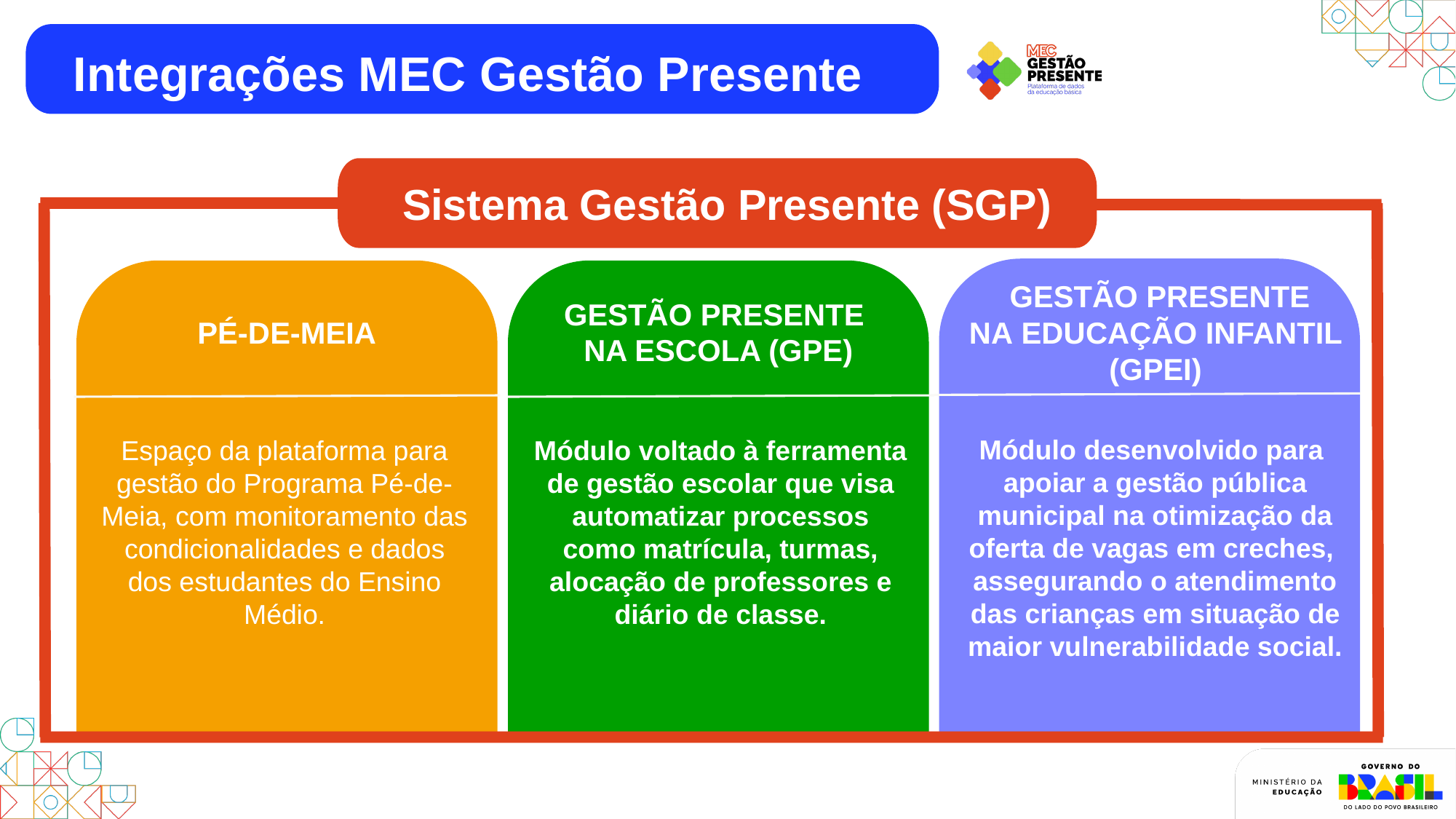

Integrações MEC Gestão Presente

Sistema Gestão Presente (SGP)

 GESTÃO PRESENTE NA EDUCAÇÃO INFANTIL (GPEI)

GESTÃO PRESENTE
NA ESCOLA (GPE)

PÉ-DE-MEIA

Módulo desenvolvido para  apoiar a gestão pública municipal na otimização da oferta de vagas em creches,
assegurando o atendimento das crianças em situação de maior vulnerabilidade social.
Espaço da plataforma para gestão do Programa Pé-de-Meia, com monitoramento das condicionalidades e dados dos estudantes do Ensino Médio.
Módulo voltado à ferramenta de gestão escolar que visa automatizar processos como matrícula, turmas, alocação de professores e diário de classe.